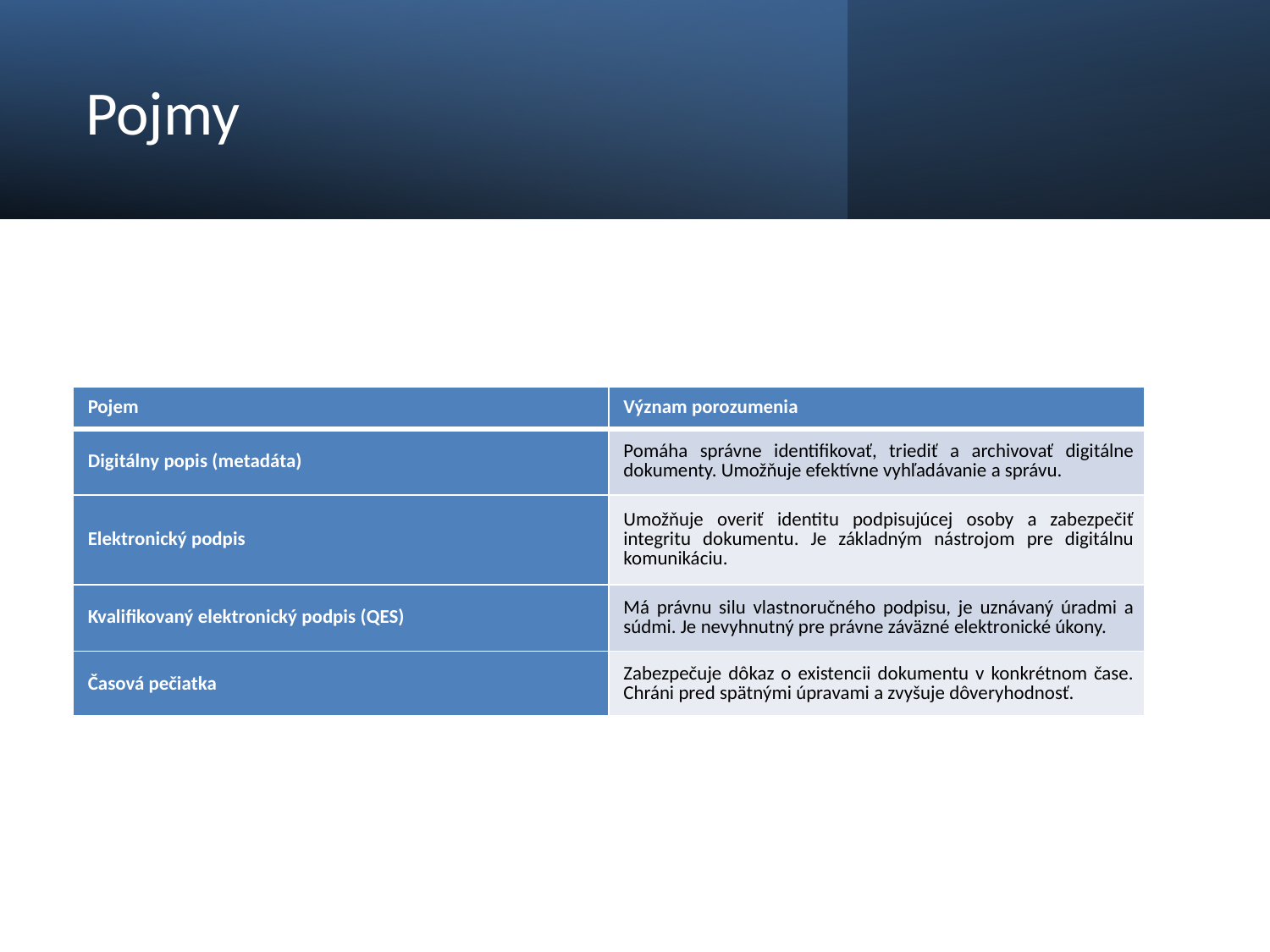

# Pojmy
| Pojem | Význam porozumenia |
| --- | --- |
| Digitálny popis (metadáta) | Pomáha správne identifikovať, triediť a archivovať digitálne dokumenty. Umožňuje efektívne vyhľadávanie a správu. |
| Elektronický podpis | Umožňuje overiť identitu podpisujúcej osoby a zabezpečiť integritu dokumentu. Je základným nástrojom pre digitálnu komunikáciu. |
| Kvalifikovaný elektronický podpis (QES) | Má právnu silu vlastnoručného podpisu, je uznávaný úradmi a súdmi. Je nevyhnutný pre právne záväzné elektronické úkony. |
| Časová pečiatka | Zabezpečuje dôkaz o existencii dokumentu v konkrétnom čase. Chráni pred spätnými úpravami a zvyšuje dôveryhodnosť. |